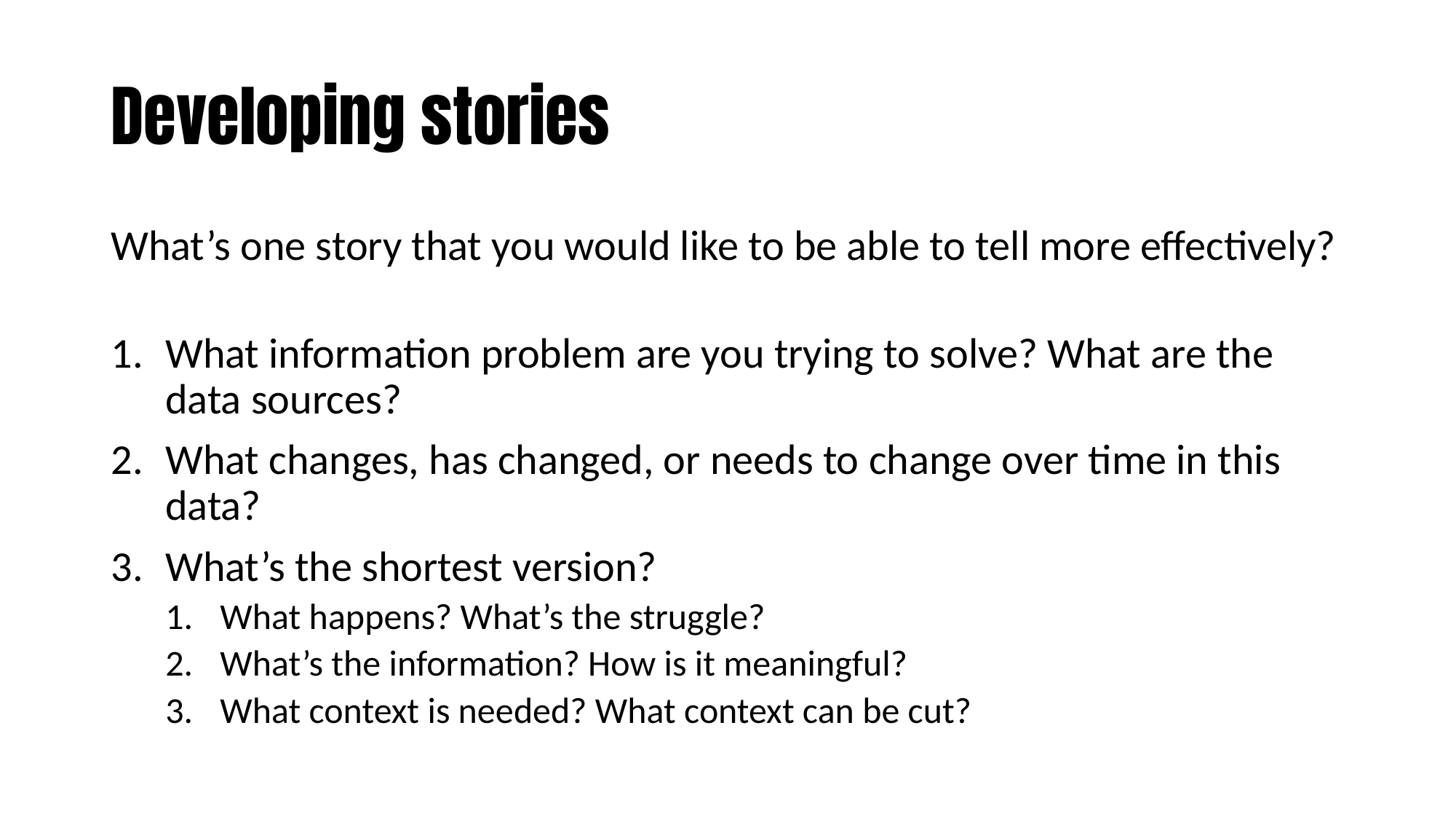

# Developing stories
What’s one story that you would like to be able to tell more effectively?

What information problem are you trying to solve? What are the data sources?
What changes, has changed, or needs to change over time in this data?
What’s the shortest version?
What happens? What’s the struggle?
What’s the information? How is it meaningful?
What context is needed? What context can be cut?